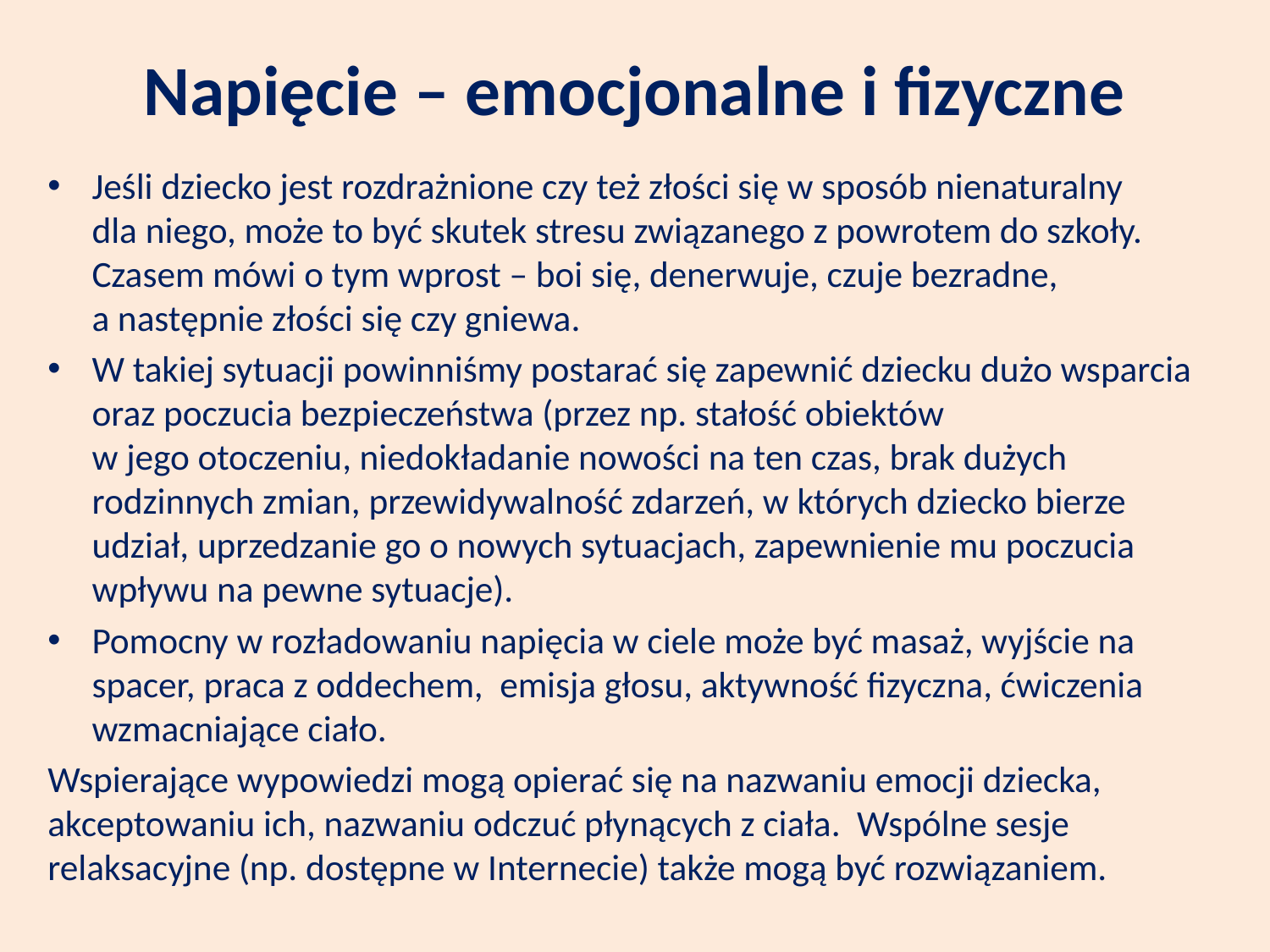

# Napięcie – emocjonalne i fizyczne
Jeśli dziecko jest rozdrażnione czy też złości się w sposób nienaturalny
dla niego, może to być skutek stresu związanego z powrotem do szkoły. Czasem mówi o tym wprost – boi się, denerwuje, czuje bezradne,
a następnie złości się czy gniewa.
W takiej sytuacji powinniśmy postarać się zapewnić dziecku dużo wsparcia oraz poczucia bezpieczeństwa (przez np. stałość obiektów
w jego otoczeniu, niedokładanie nowości na ten czas, brak dużych rodzinnych zmian, przewidywalność zdarzeń, w których dziecko bierze udział, uprzedzanie go o nowych sytuacjach, zapewnienie mu poczucia wpływu na pewne sytuacje).
Pomocny w rozładowaniu napięcia w ciele może być masaż, wyjście na spacer, praca z oddechem,  emisja głosu, aktywność fizyczna, ćwiczenia wzmacniające ciało.
Wspierające wypowiedzi mogą opierać się na nazwaniu emocji dziecka, akceptowaniu ich, nazwaniu odczuć płynących z ciała.  Wspólne sesje relaksacyjne (np. dostępne w Internecie) także mogą być rozwiązaniem.